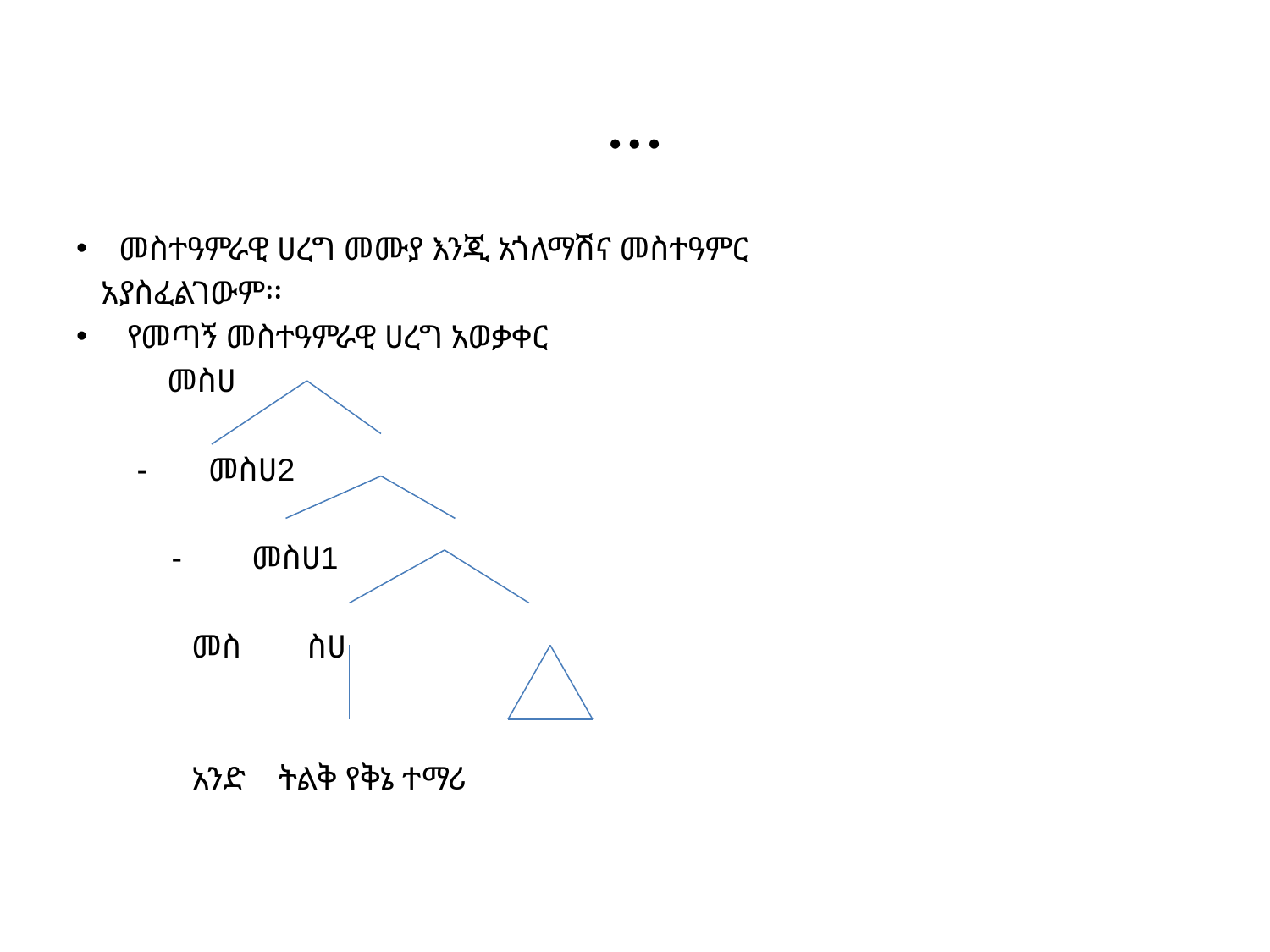

# …
መስተዓምራዊ ሀረግ መሙያ እንጂ አጎለማሽና መስተዓምር
   አያስፈልገውም፡፡
 የመጣኝ መስተዓምራዊ ሀረግ አወቃቀር
           መስሀ

       -       መስሀ2

           -        መስሀ1

              መስ        ስሀ

              አንድ    ትልቅ የቅኔ ተማሪ